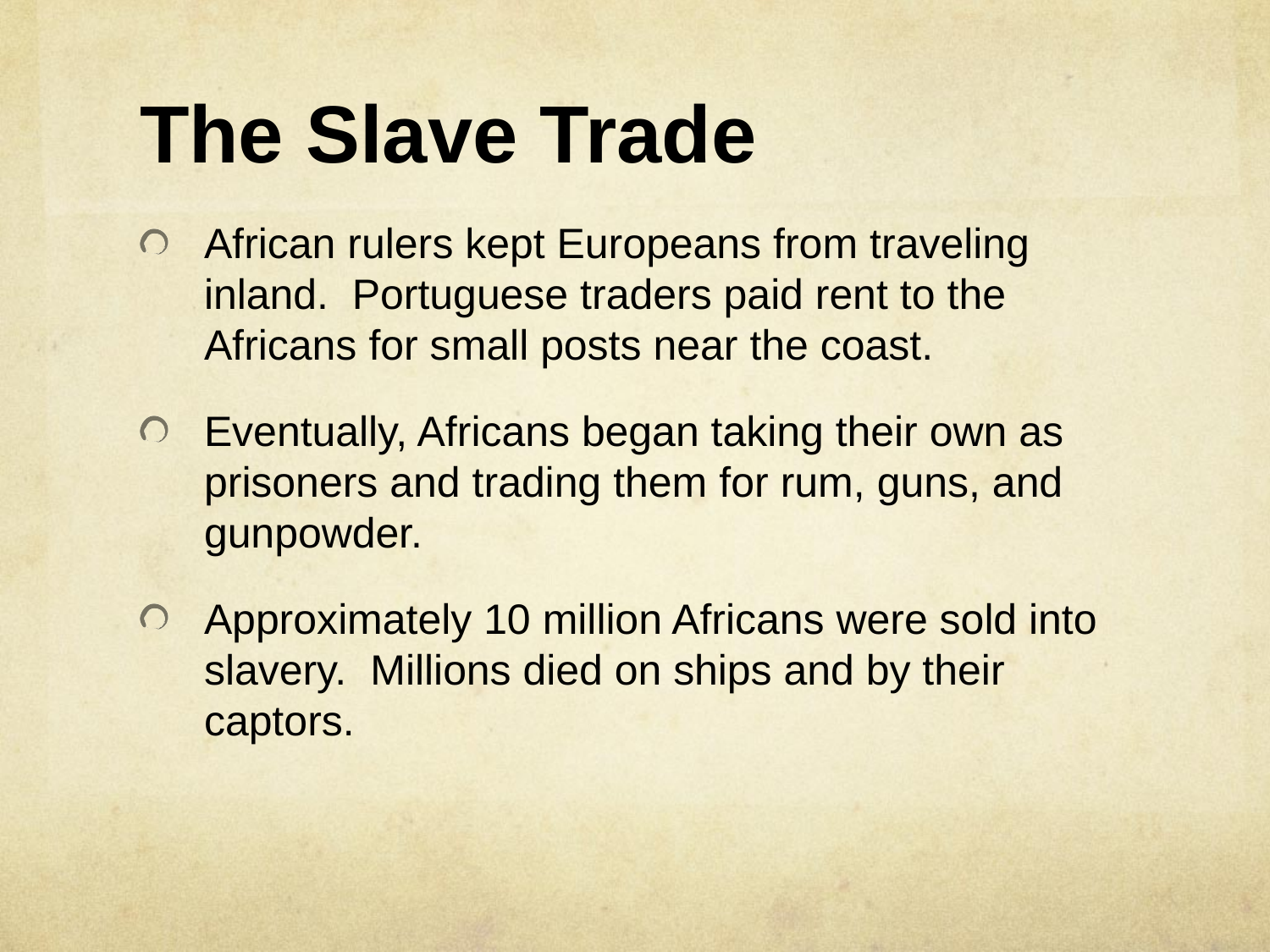

# The Slave Trade
African rulers kept Europeans from traveling inland.  Portuguese traders paid rent to the Africans for small posts near the coast.
Eventually, Africans began taking their own as prisoners and trading them for rum, guns, and gunpowder.
Approximately 10 million Africans were sold into slavery.  Millions died on ships and by their captors.